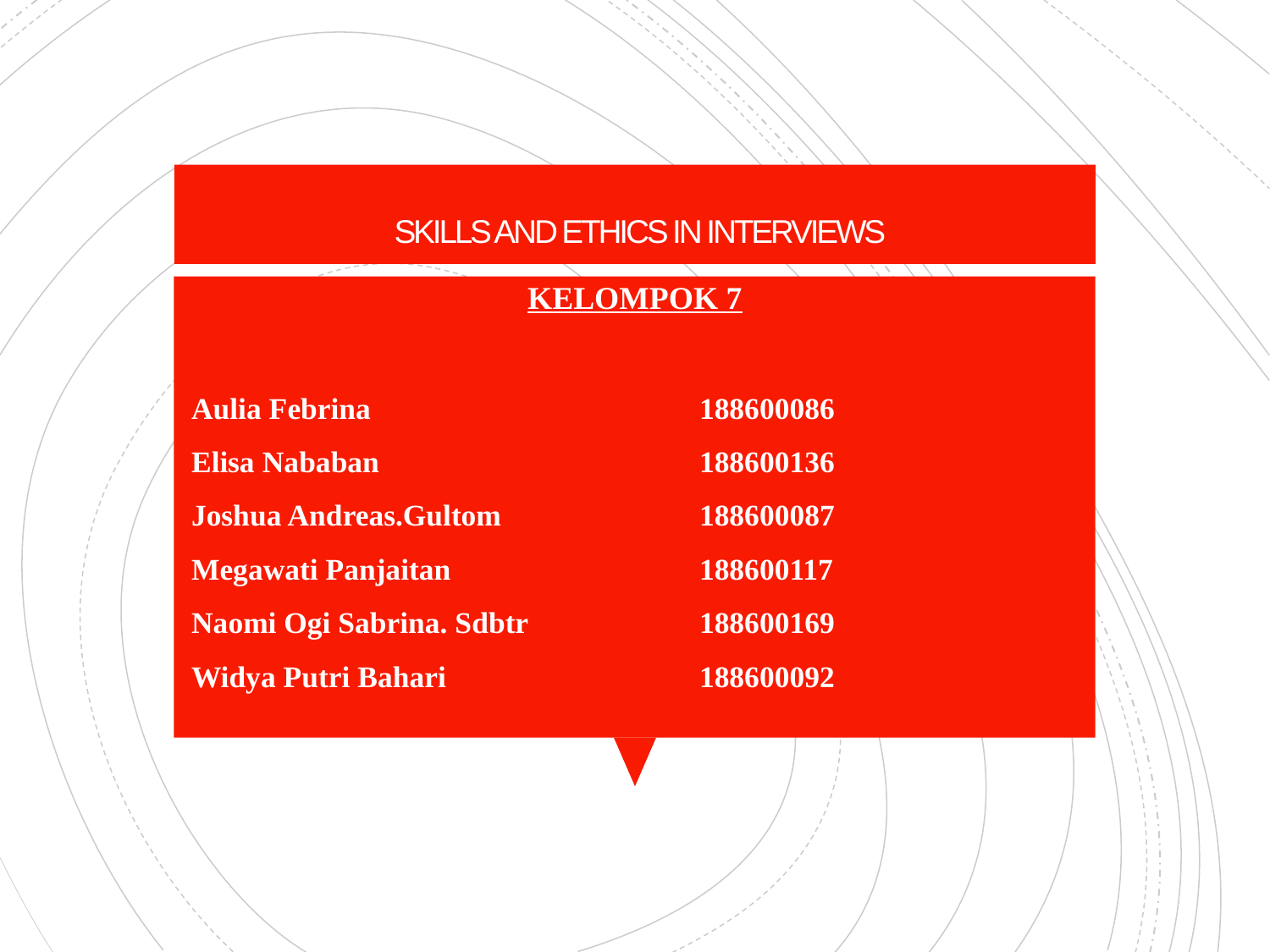

# SKILLS AND ETHICS IN INTERVIEWS
KELOMPOK 7

Aulia Febrina			188600086
Elisa Nababan			188600136
Joshua Andreas.Gultom		188600087
Megawati Panjaitan		188600117
Naomi Ogi Sabrina. Sdbtr		188600169
Widya Putri Bahari		188600092